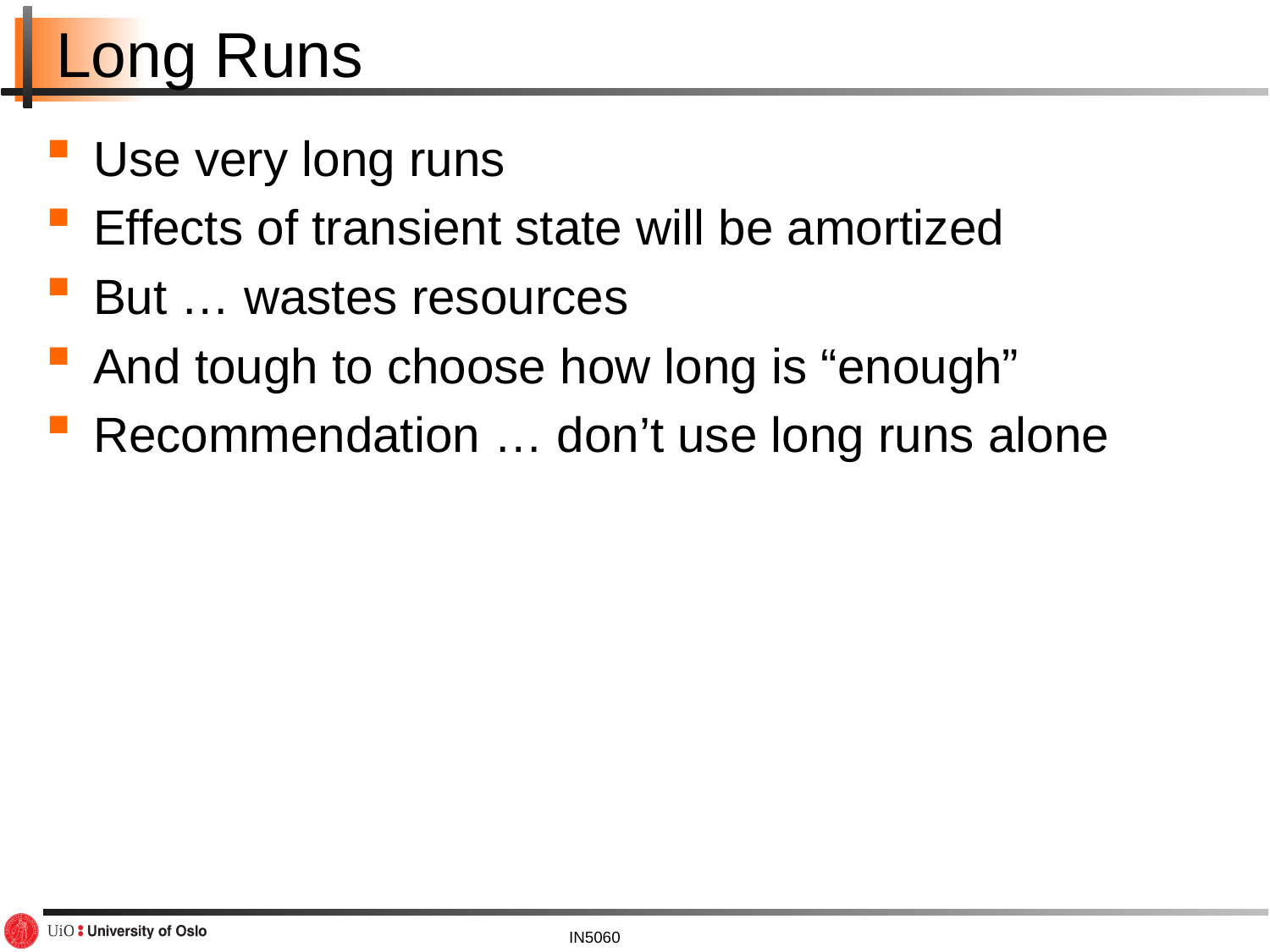

# Long Runs
Use very long runs
Effects of transient state will be amortized
But … wastes resources
And tough to choose how long is “enough”
Recommendation … don’t use long runs alone